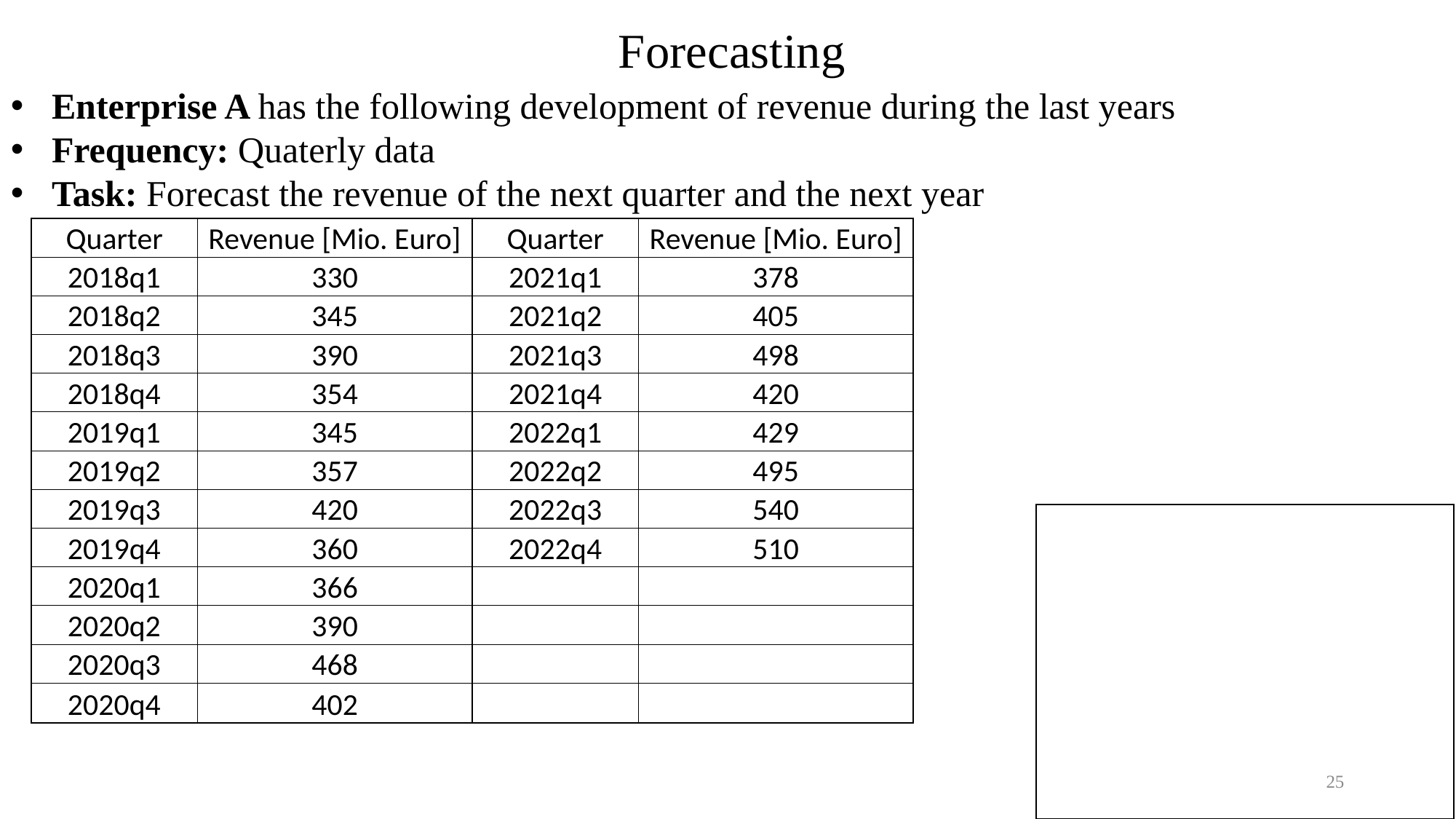

Forecasting
Enterprise A has the following development of revenue during the last years
Frequency: Quaterly data
Task: Forecast the revenue of the next quarter and the next year

| Quarter | Revenue [Mio. Euro] | Quarter | Revenue [Mio. Euro] |
| --- | --- | --- | --- |
| 2018q1 | 330 | 2021q1 | 378 |
| 2018q2 | 345 | 2021q2 | 405 |
| 2018q3 | 390 | 2021q3 | 498 |
| 2018q4 | 354 | 2021q4 | 420 |
| 2019q1 | 345 | 2022q1 | 429 |
| 2019q2 | 357 | 2022q2 | 495 |
| 2019q3 | 420 | 2022q3 | 540 |
| 2019q4 | 360 | 2022q4 | 510 |
| 2020q1 | 366 |  |  |
| 2020q2 | 390 |  |  |
| 2020q3 | 468 |  |  |
| 2020q4 | 402 |  |  |
c
25